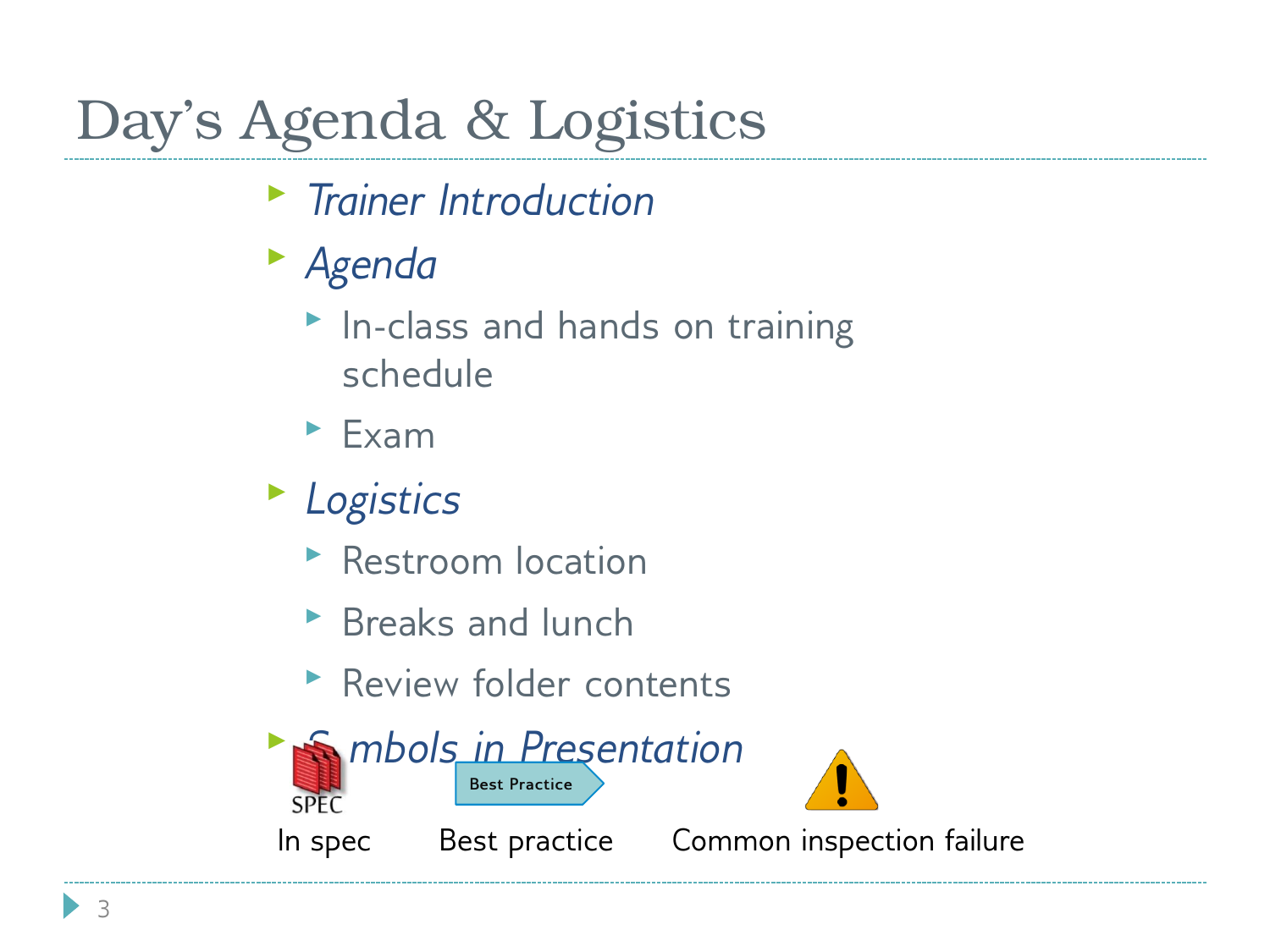

# Day’s Agenda & Logistics
Trainer Introduction
Agenda
In-class and hands on training schedule
Exam
Logistics
Restroom location
Breaks and lunch
Review folder contents
Symbols in Presentation

Best Practice
| In spec | Best practice | Common inspection failure |
| --- | --- | --- |
3